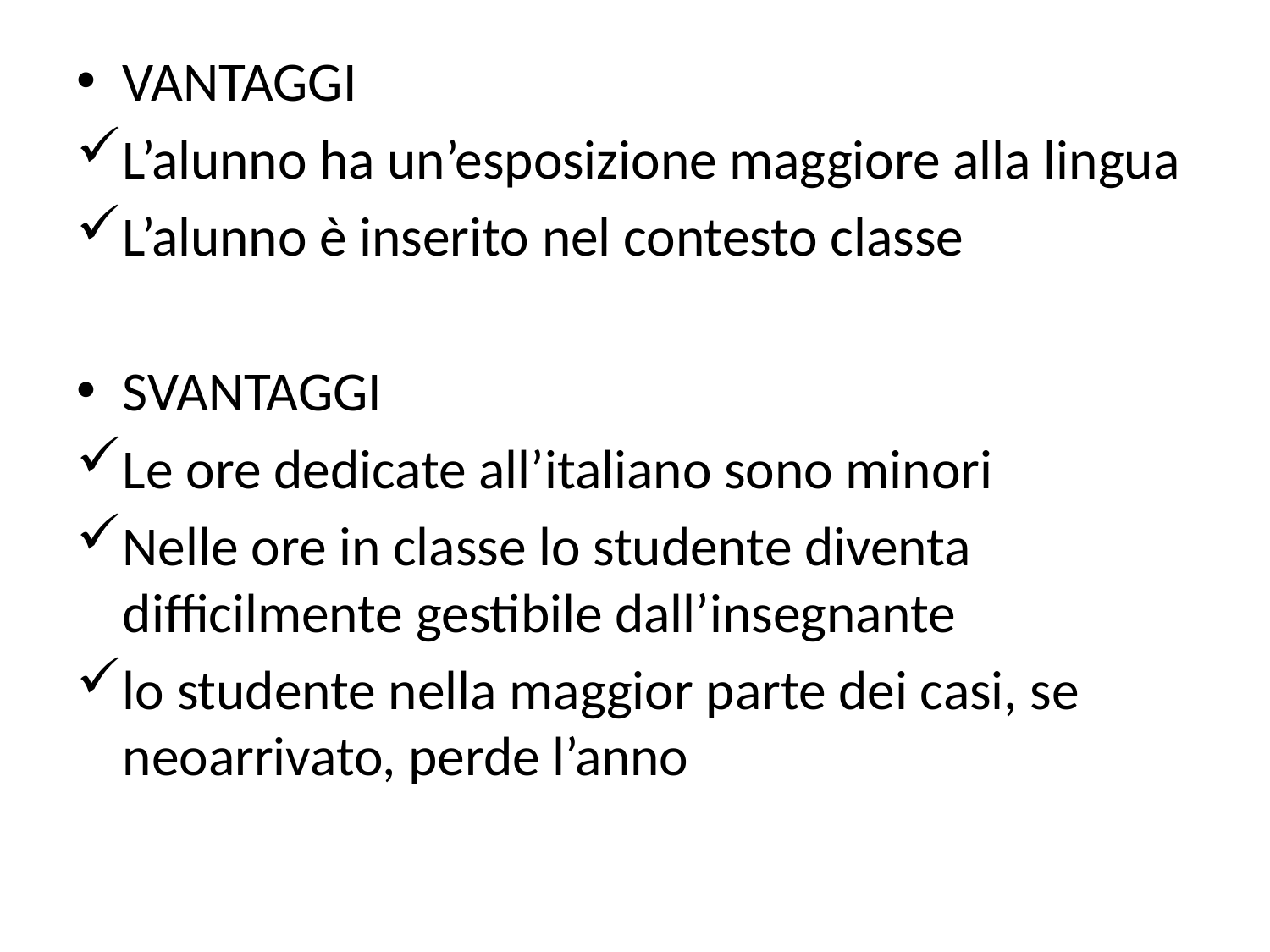

#
VANTAGGI
L’alunno ha un’esposizione maggiore alla lingua
L’alunno è inserito nel contesto classe

SVANTAGGI
Le ore dedicate all’italiano sono minori
Nelle ore in classe lo studente diventa difficilmente gestibile dall’insegnante
lo studente nella maggior parte dei casi, se neoarrivato, perde l’anno